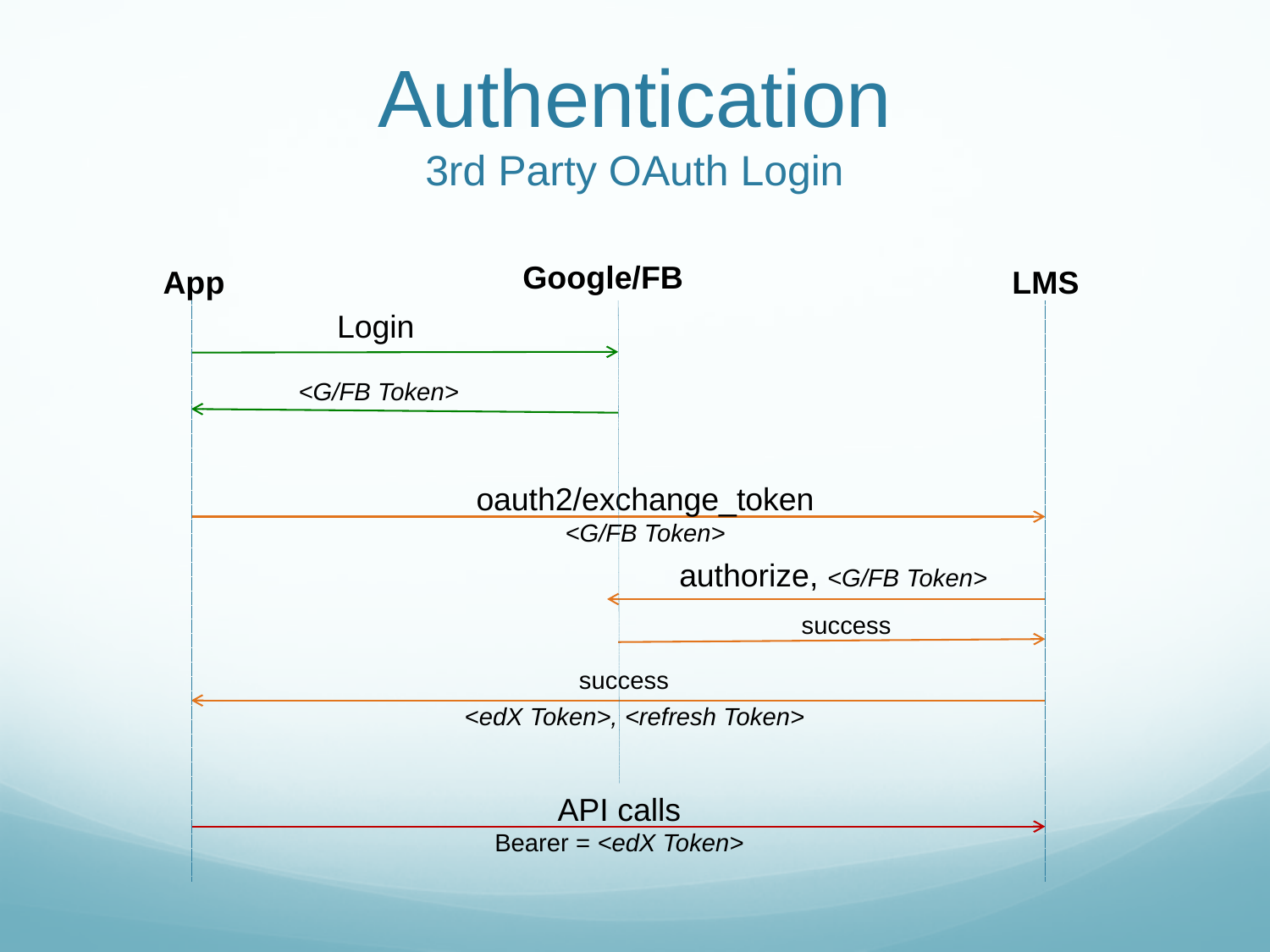

# Authentication 3rd Party OAuth Login
Google/FB
LMS
App
Login
<G/FB Token>
oauth2/exchange_token
<G/FB Token>
authorize, <G/FB Token>

success

<edX Token>, <refresh Token>
success
API calls
Bearer = <edX Token>